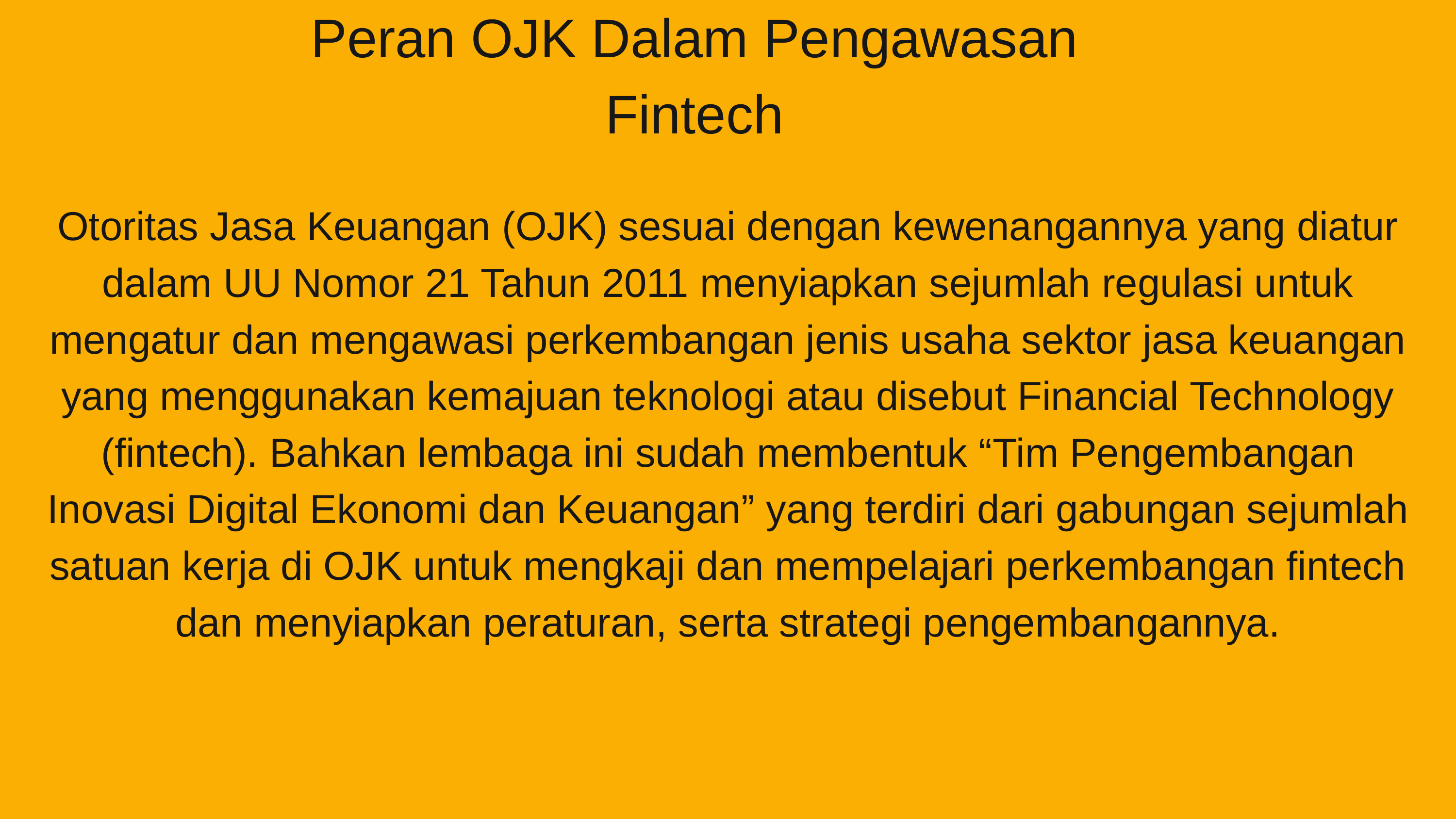

Peran OJK Dalam Pengawasan Fintech
Otoritas Jasa Keuangan (OJK) sesuai dengan kewenangannya yang diatur dalam UU Nomor 21 Tahun 2011 menyiapkan sejumlah regulasi untuk mengatur dan mengawasi perkembangan jenis usaha sektor jasa keuangan yang menggunakan kemajuan teknologi atau disebut Financial Technology (fintech). Bahkan lembaga ini sudah membentuk “Tim Pengembangan Inovasi Digital Ekonomi dan Keuangan” yang terdiri dari gabungan sejumlah satuan kerja di OJK untuk mengkaji dan mempelajari perkembangan fintech dan menyiapkan peraturan, serta strategi pengembangannya.